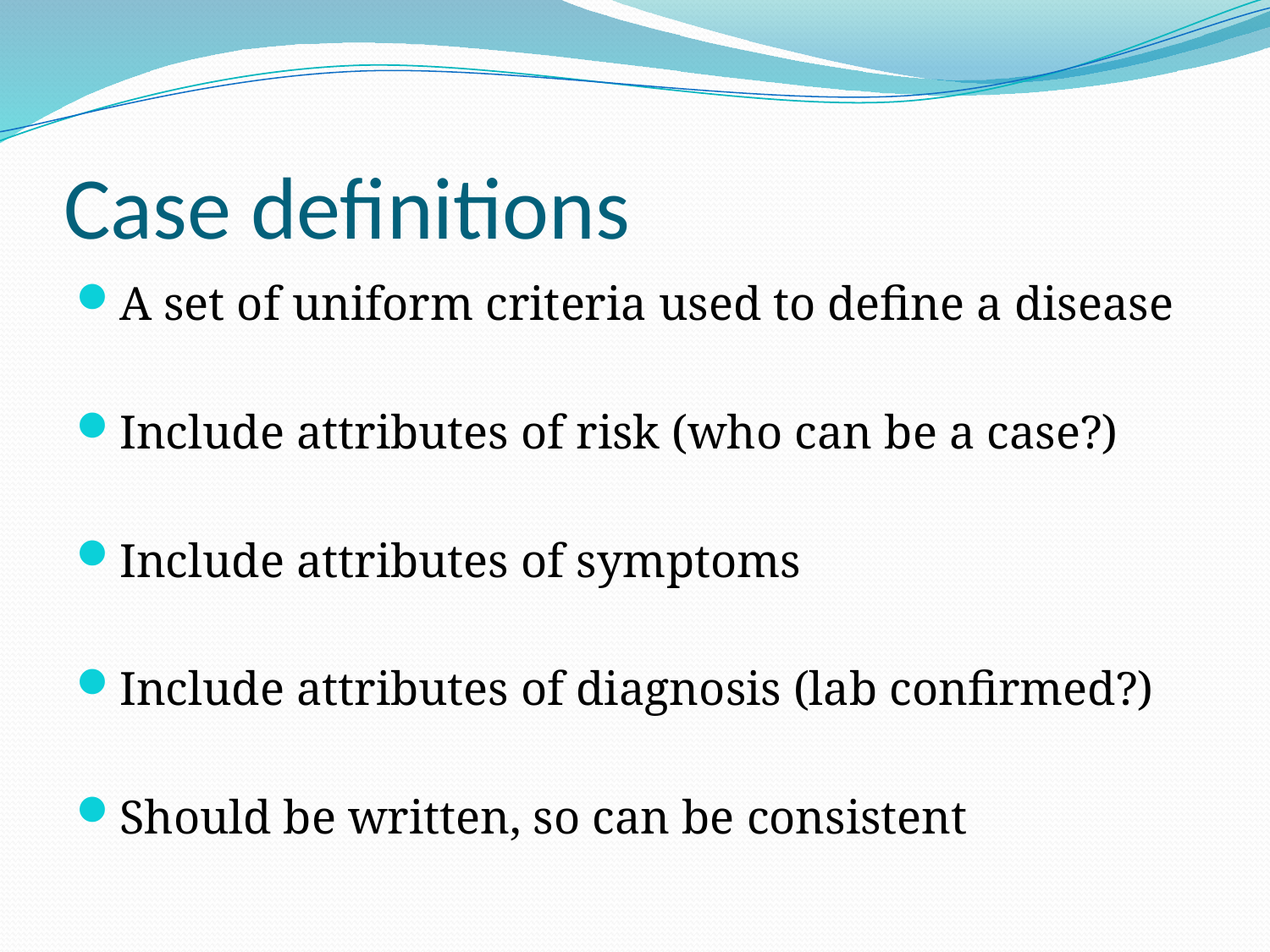

# Case definitions
A set of uniform criteria used to define a disease

Include attributes of risk (who can be a case?)

Include attributes of symptoms

Include attributes of diagnosis (lab confirmed?)

Should be written, so can be consistent